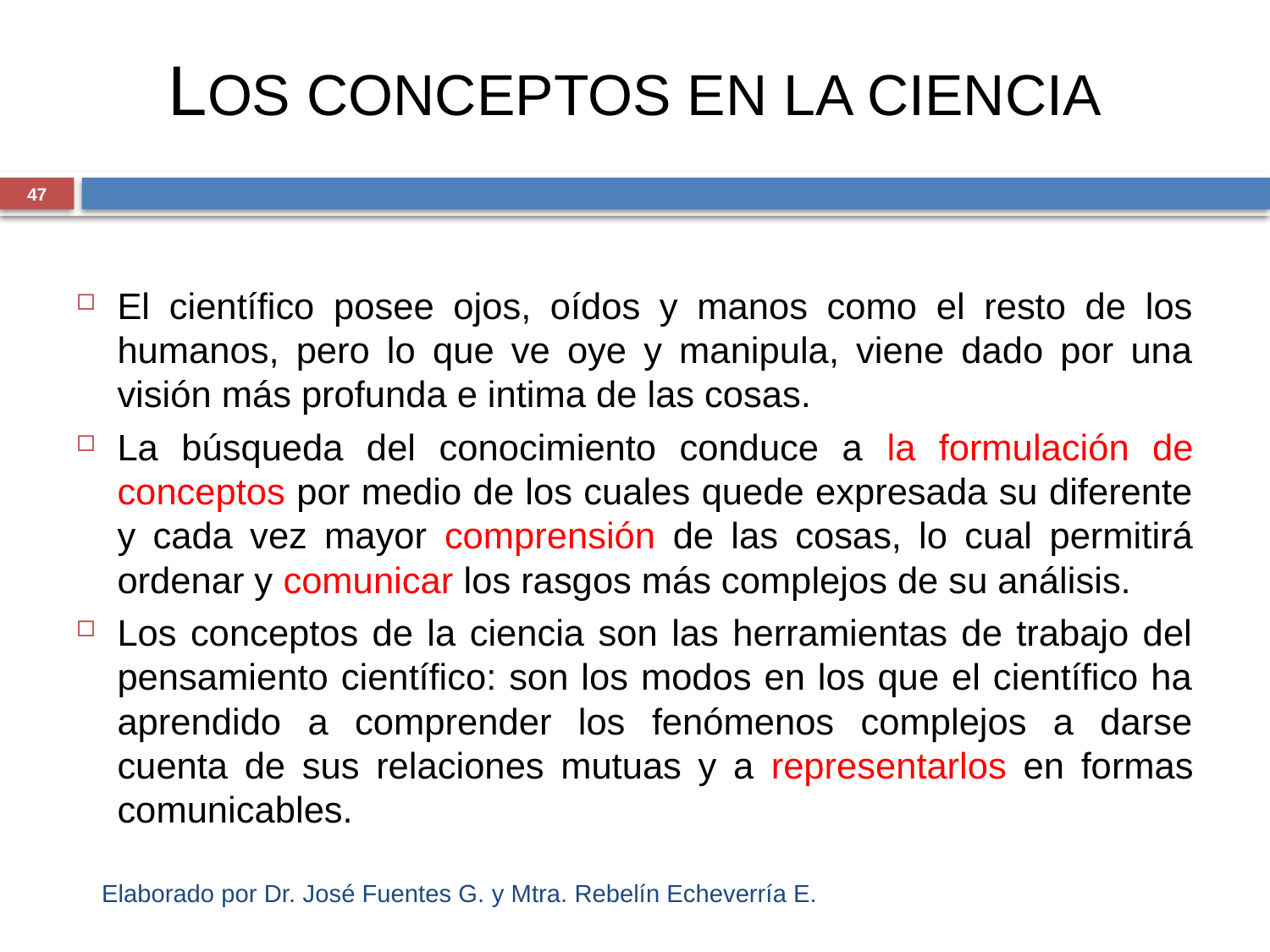

# LOS CONCEPTOS EN LA CIENCIA
47
El científico posee ojos, oídos y manos como el resto de los humanos, pero lo que ve oye y manipula, viene dado por una visión más profunda e intima de las cosas.
La búsqueda del conocimiento conduce a la formulación de conceptos por medio de los cuales quede expresada su diferente y cada vez mayor comprensión de las cosas, lo cual permitirá ordenar y comunicar los rasgos más complejos de su análisis.
Los conceptos de la ciencia son las herramientas de trabajo del pensamiento científico: son los modos en los que el científico ha aprendido a comprender los fenómenos complejos a darse cuenta de sus relaciones mutuas y a representarlos en formas comunicables.
Elaborado por Dr. José Fuentes G. y Mtra. Rebelín Echeverría E.